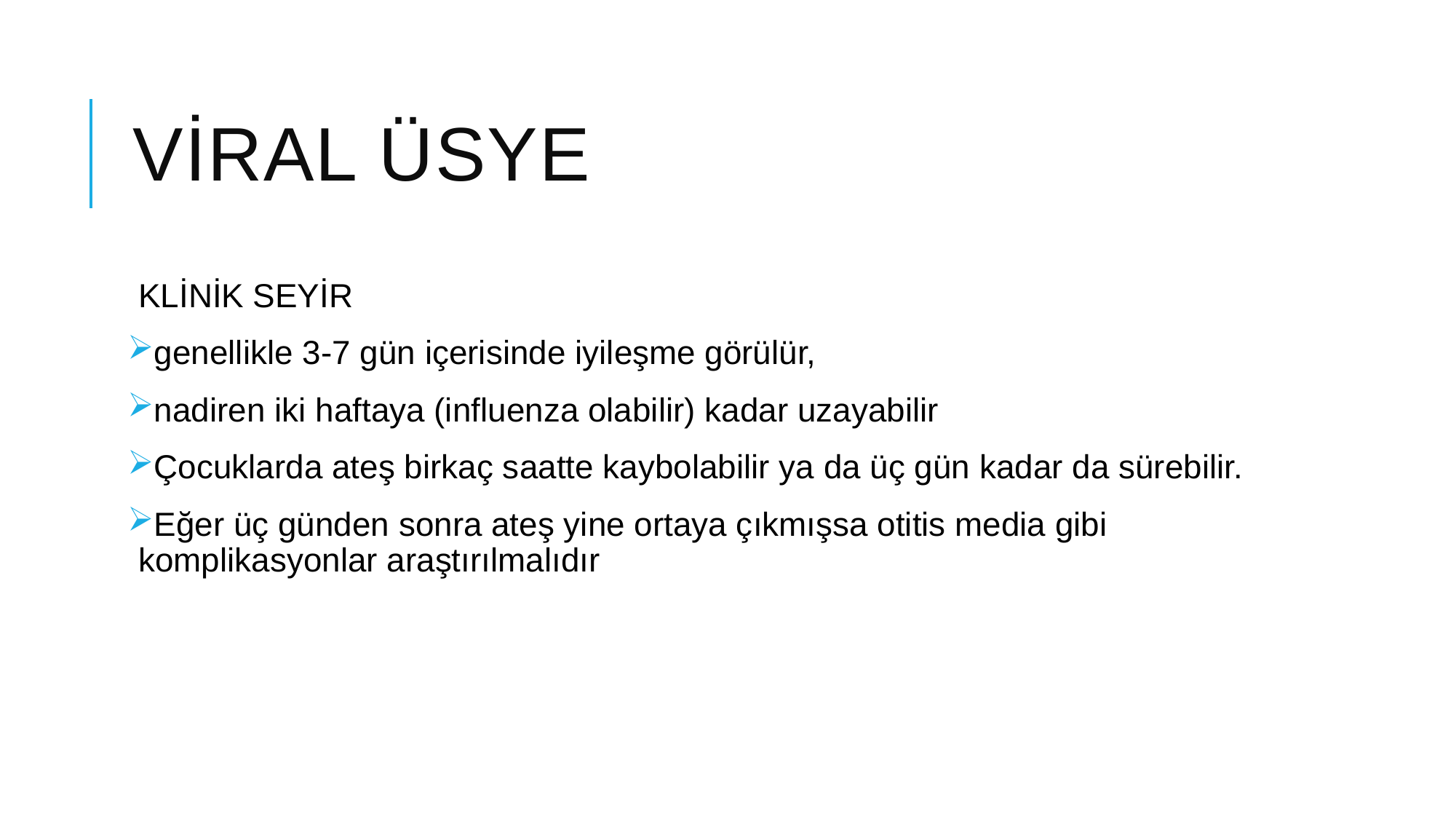

# VİRAL ÜSYE
KLİNİK SEYİR
genellikle 3-7 gün içerisinde iyileşme görülür,
nadiren iki haftaya (influenza olabilir) kadar uzayabilir
Çocuklarda ateş birkaç saatte kaybolabilir ya da üç gün kadar da sürebilir.
Eğer üç günden sonra ateş yine ortaya çıkmışsa otitis media gibi komplikasyonlar araştırılmalıdır